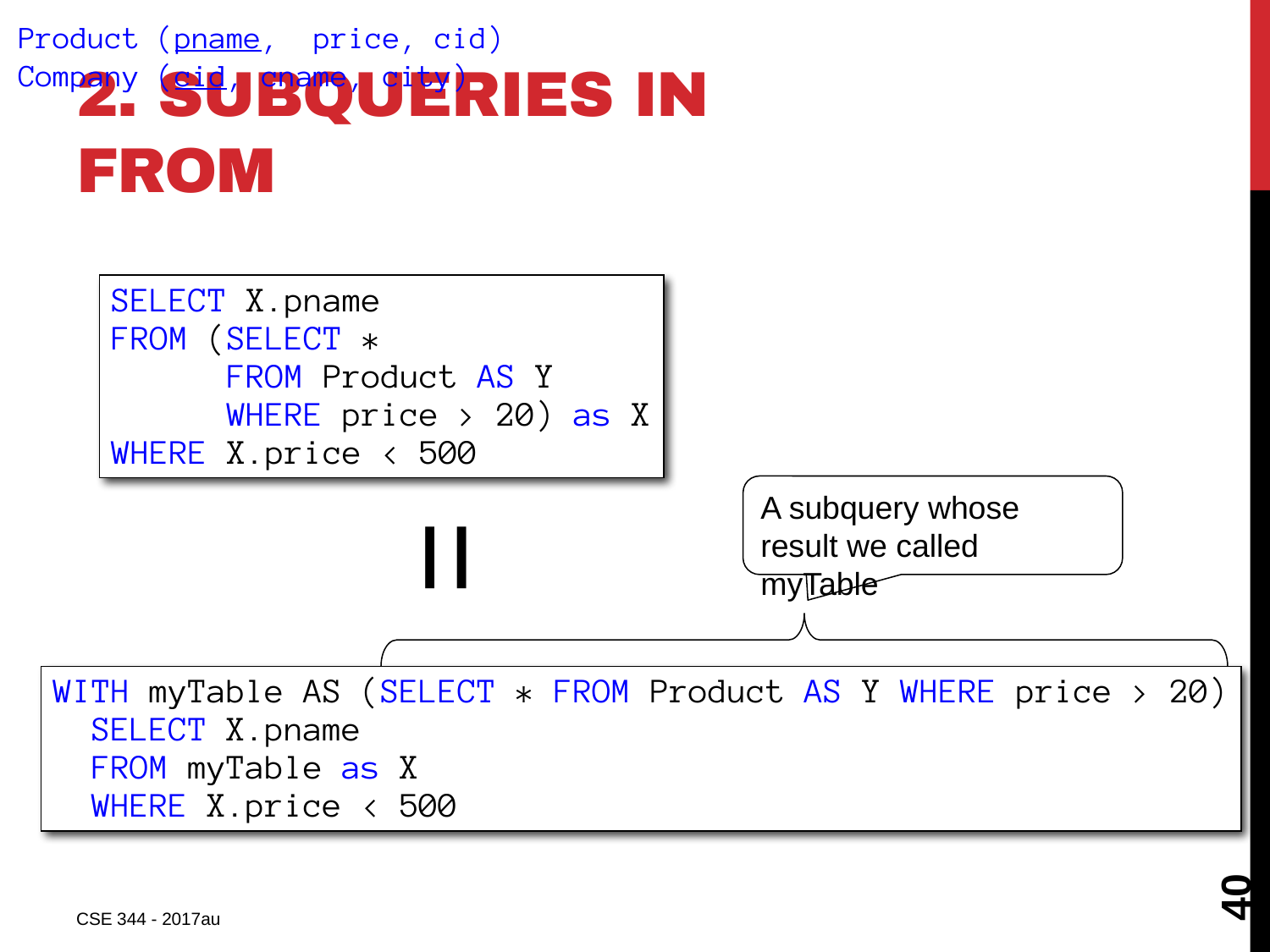

Product (pname,  price, cid)
Company (cid, cname, city)
# 2. Subqueries in FROM

SELECT X.pname
FROM (SELECT *
      FROM Product AS Y
      WHERE price > 20) as X
WHERE X.price < 500
=
A subquery whose
result we called myTable
WITH myTable AS (SELECT * FROM Product AS Y WHERE price > 20)
  SELECT X.pname
  FROM myTable as X
  WHERE X.price < 500
40
CSE 344 - 2017au